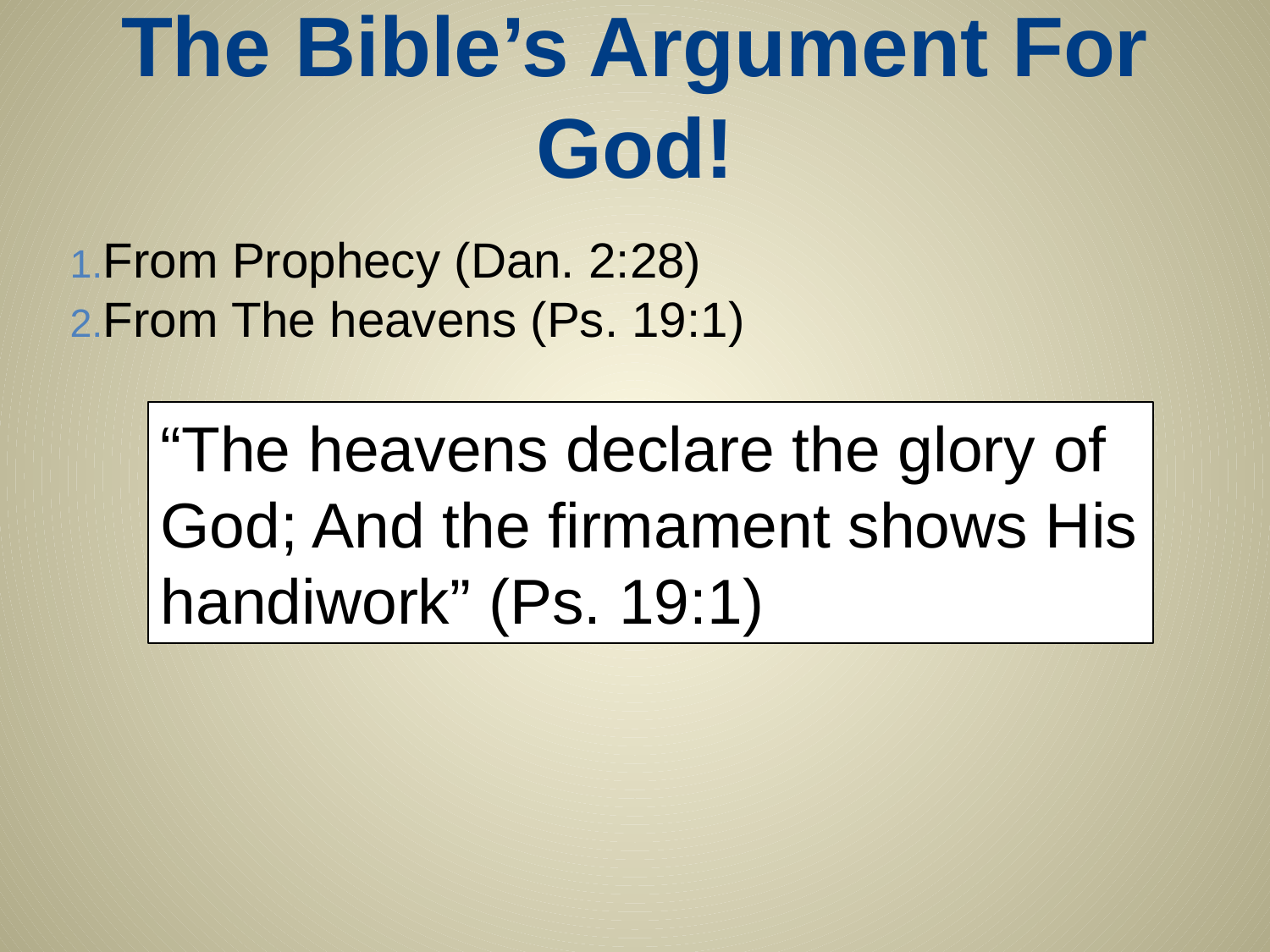

# The Bible’s Argument For God!
From Prophecy (Dan. 2:28)
From The heavens (Ps. 19:1)
“The heavens declare the glory of God; And the firmament shows His handiwork” (Ps. 19:1)